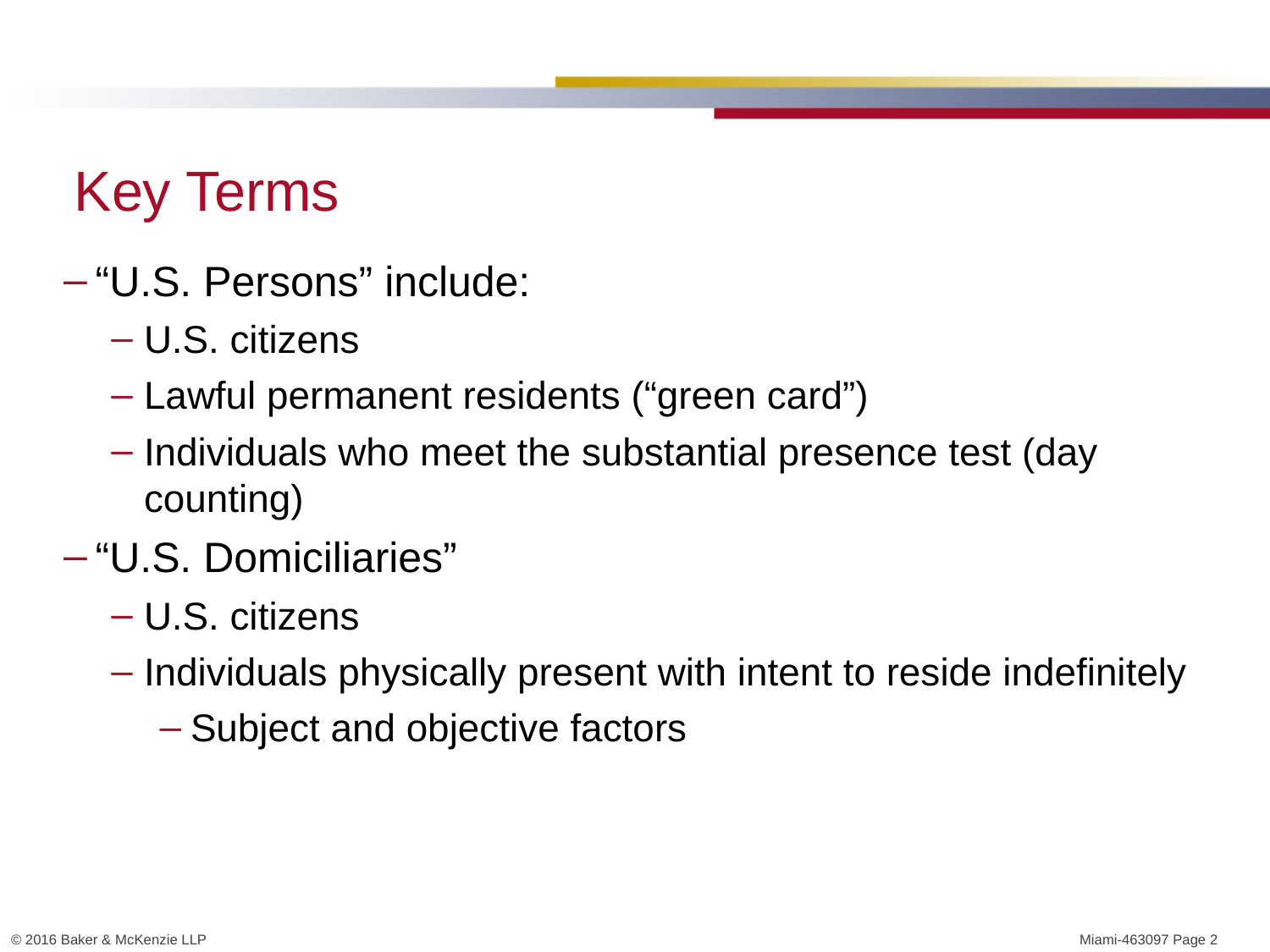

# Key Terms
“U.S. Persons” include:
U.S. citizens
Lawful permanent residents (“green card”)
Individuals who meet the substantial presence test (day counting)
“U.S. Domiciliaries”
U.S. citizens
Individuals physically present with intent to reside indefinitely
Subject and objective factors